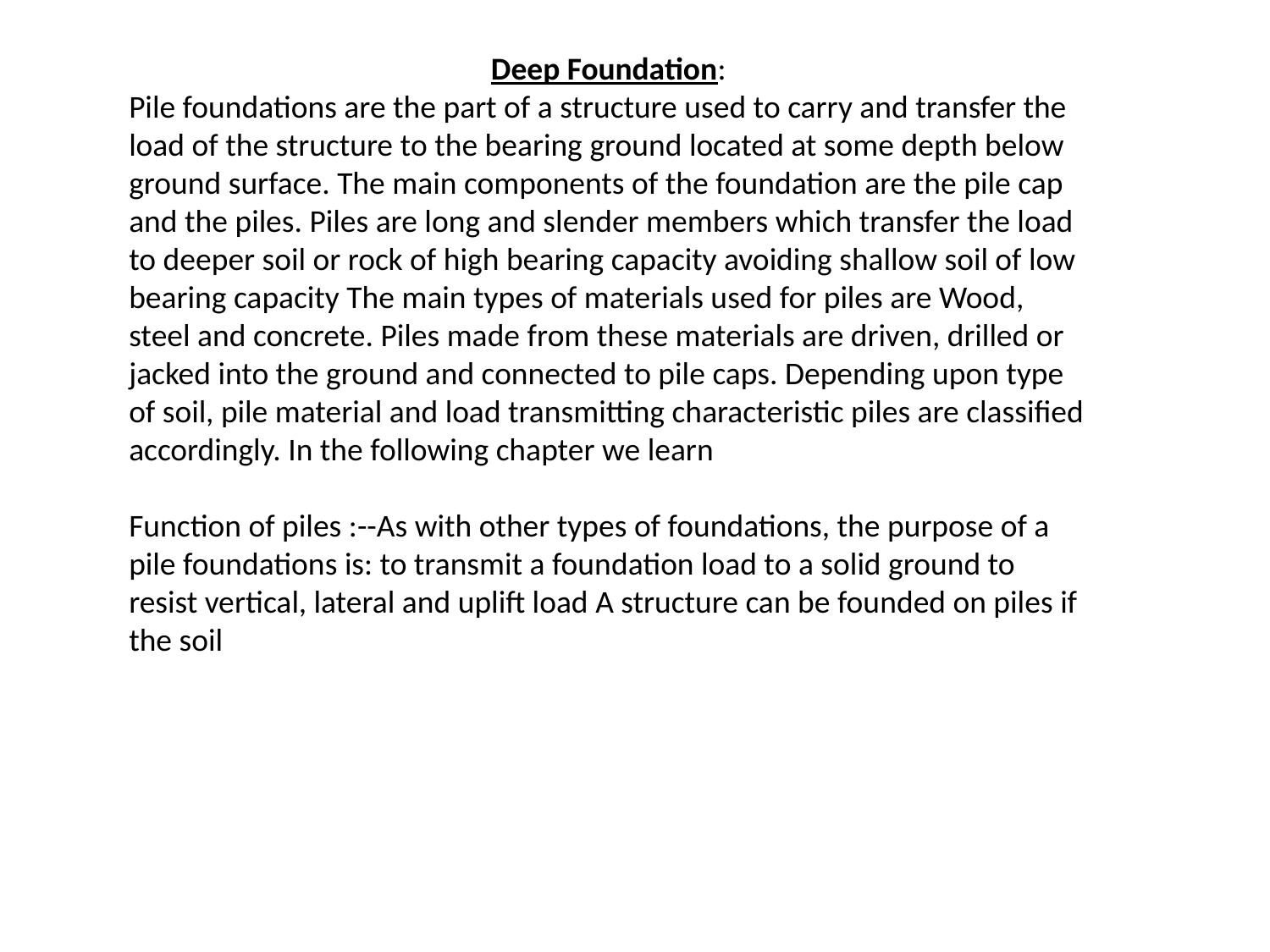

Deep Foundation:
Pile foundations are the part of a structure used to carry and transfer the load of the structure to the bearing ground located at some depth below ground surface. The main components of the foundation are the pile cap and the piles. Piles are long and slender members which transfer the load to deeper soil or rock of high bearing capacity avoiding shallow soil of low bearing capacity The main types of materials used for piles are Wood, steel and concrete. Piles made from these materials are driven, drilled or jacked into the ground and connected to pile caps. Depending upon type of soil, pile material and load transmitting characteristic piles are classified accordingly. In the following chapter we learn

Function of piles :--As with other types of foundations, the purpose of a pile foundations is: to transmit a foundation load to a solid ground to resist vertical, lateral and uplift load A structure can be founded on piles if the soil